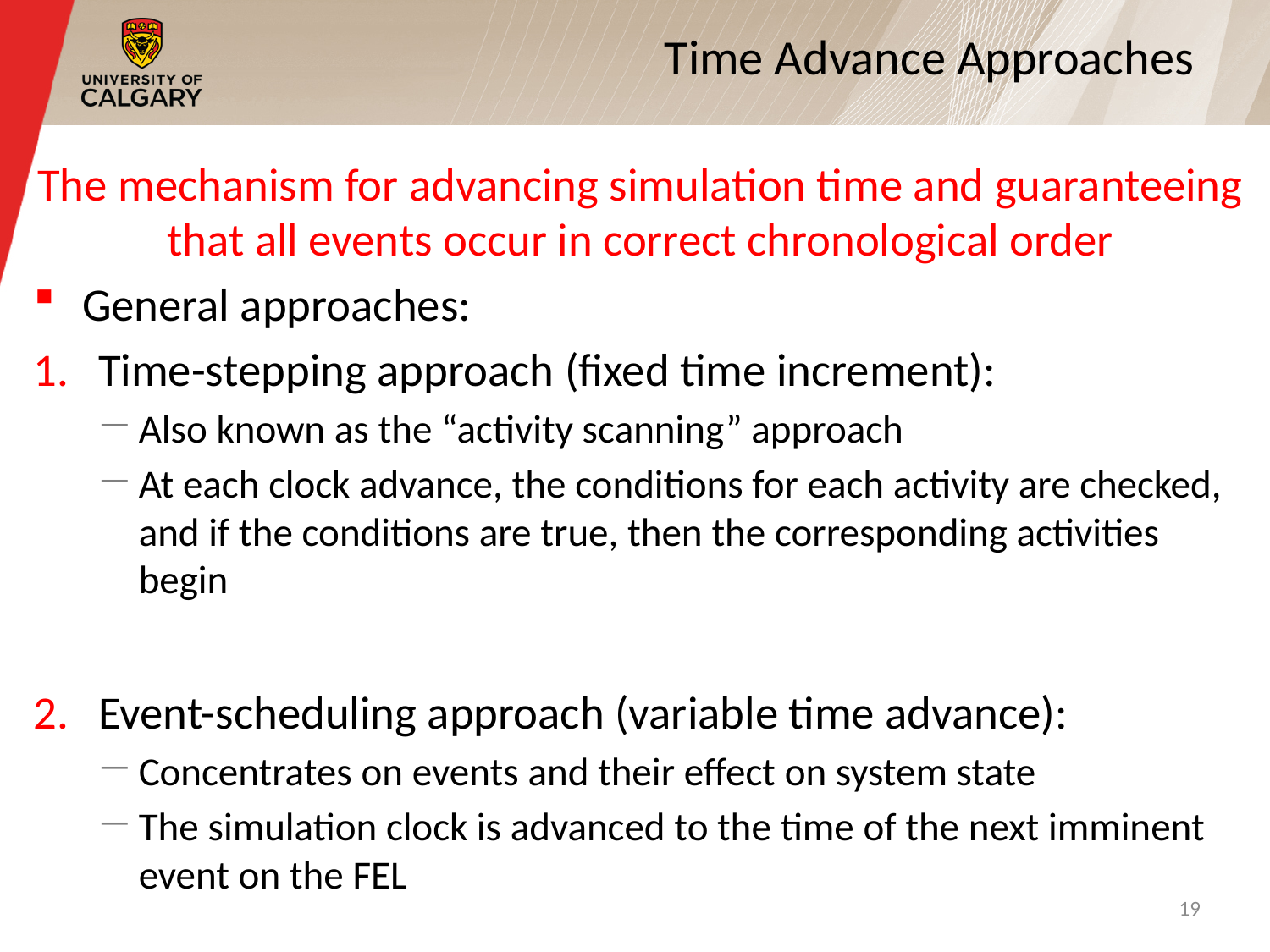

# Time Advance Approaches
The mechanism for advancing simulation time and guaranteeing that all events occur in correct chronological order
General approaches:
Time-stepping approach (fixed time increment):
Also known as the “activity scanning” approach
At each clock advance, the conditions for each activity are checked, and if the conditions are true, then the corresponding activities begin

Event-scheduling approach (variable time advance):
Concentrates on events and their effect on system state
The simulation clock is advanced to the time of the next imminent event on the FEL

19